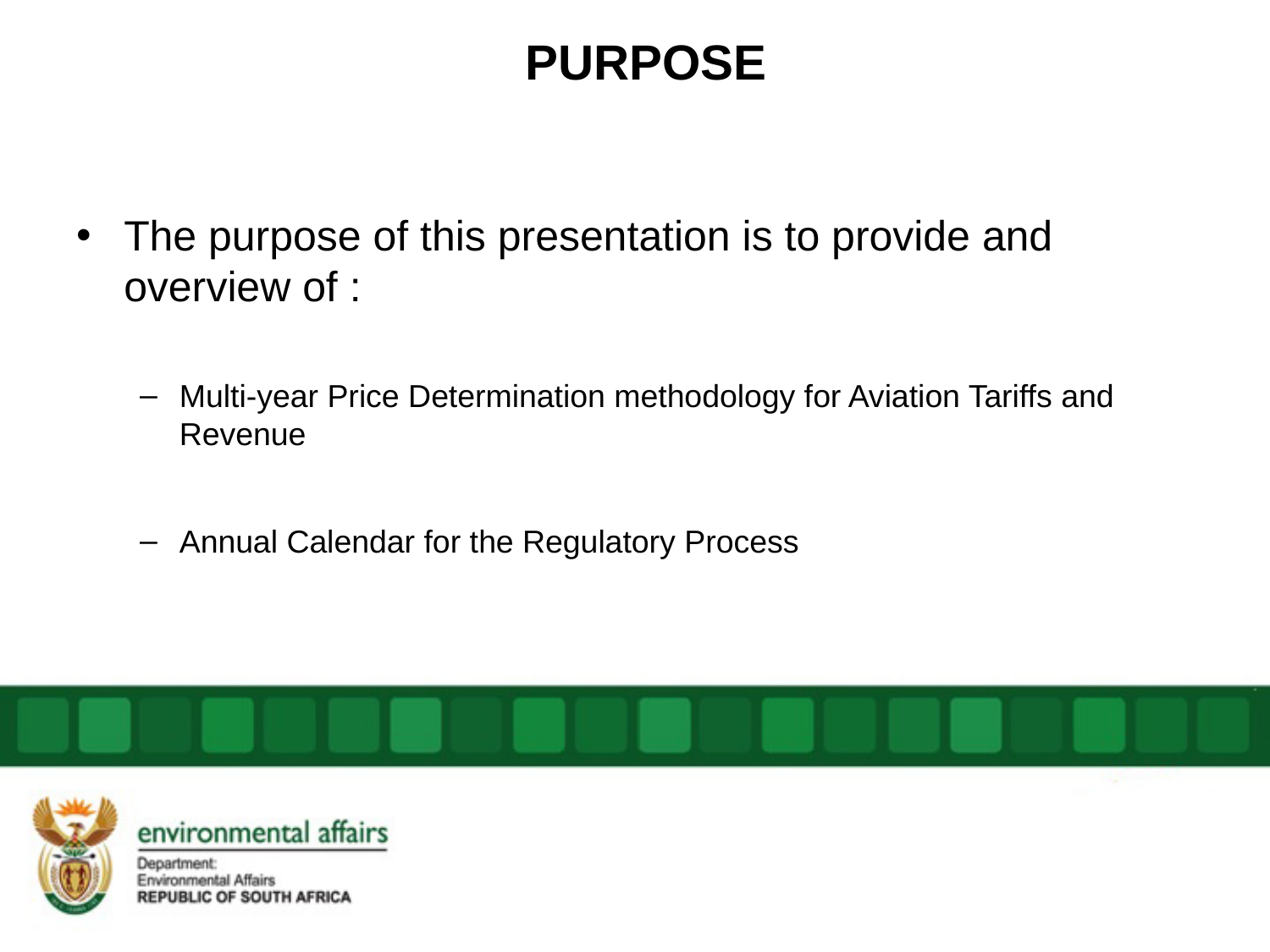

# PURPOSE

The purpose of this presentation is to provide and overview of :

Multi-year Price Determination methodology for Aviation Tariffs and Revenue

Annual Calendar for the Regulatory Process